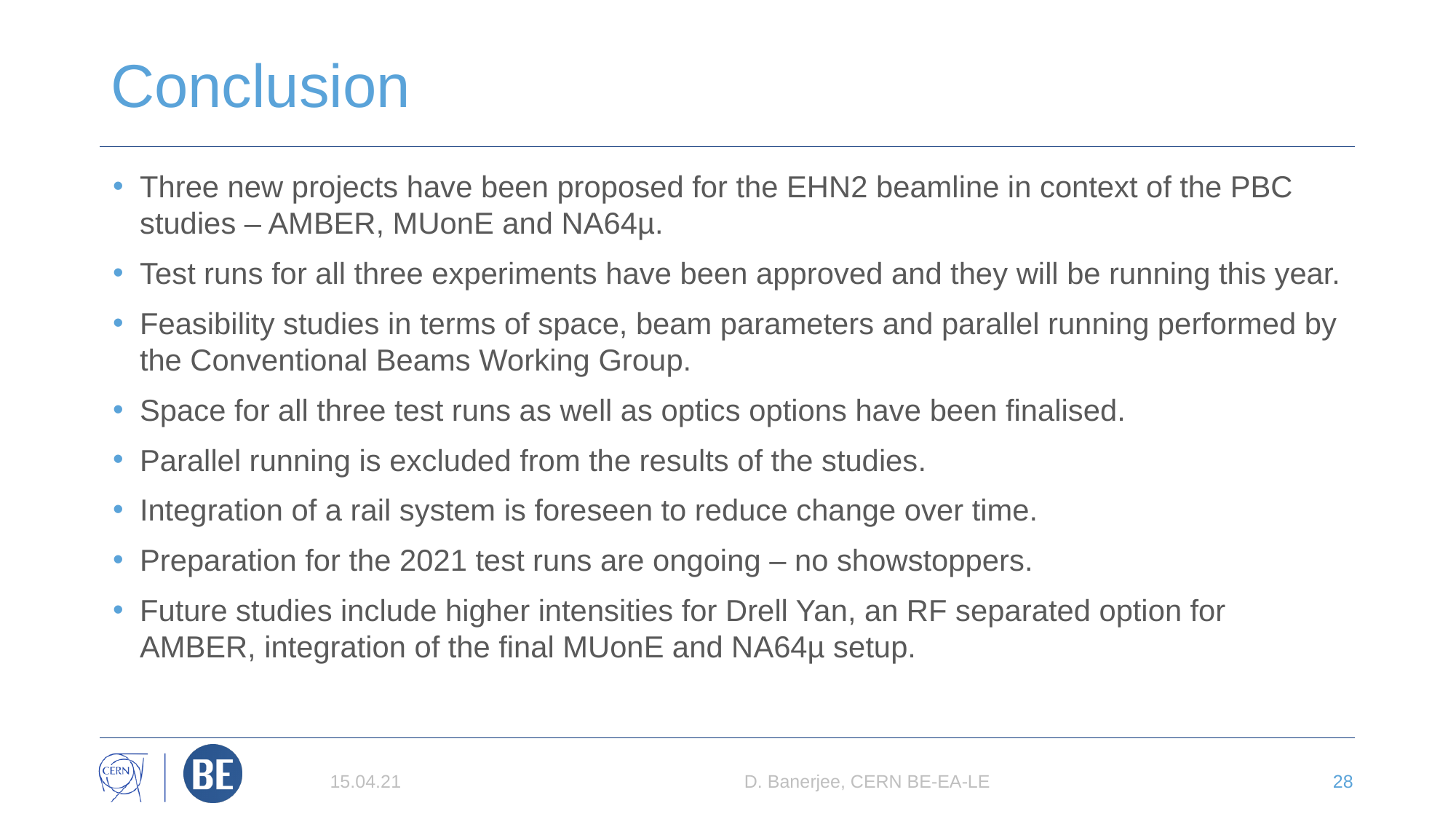

# Conclusion
Three new projects have been proposed for the EHN2 beamline in context of the PBC studies – AMBER, MUonE and NA64µ.
Test runs for all three experiments have been approved and they will be running this year.
Feasibility studies in terms of space, beam parameters and parallel running performed by the Conventional Beams Working Group.
Space for all three test runs as well as optics options have been finalised.
Parallel running is excluded from the results of the studies.
Integration of a rail system is foreseen to reduce change over time.
Preparation for the 2021 test runs are ongoing – no showstoppers.
Future studies include higher intensities for Drell Yan, an RF separated option for AMBER, integration of the final MUonE and NA64µ setup.
15.04.21
D. Banerjee, CERN BE-EA-LE
28